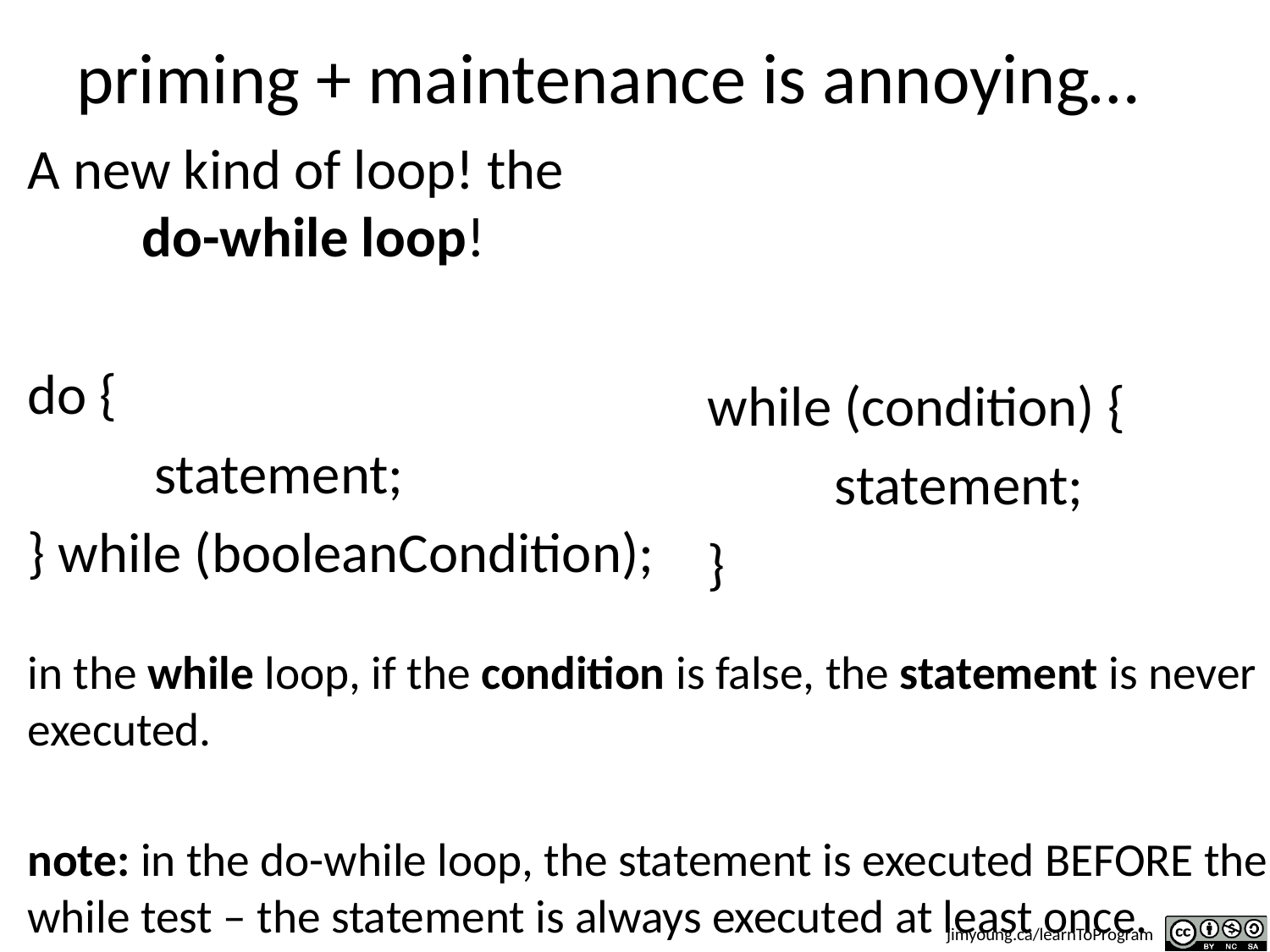

# priming + maintenance is annoying…
A new kind of loop! the                        do-while loop!

do {
	statement;
} while (booleanCondition);

while (condition) {
	statement;
}

in the while loop, if the condition is false, the statement is never executed.

note: in the do-while loop, the statement is executed BEFORE the while test – the statement is always executed at least once.